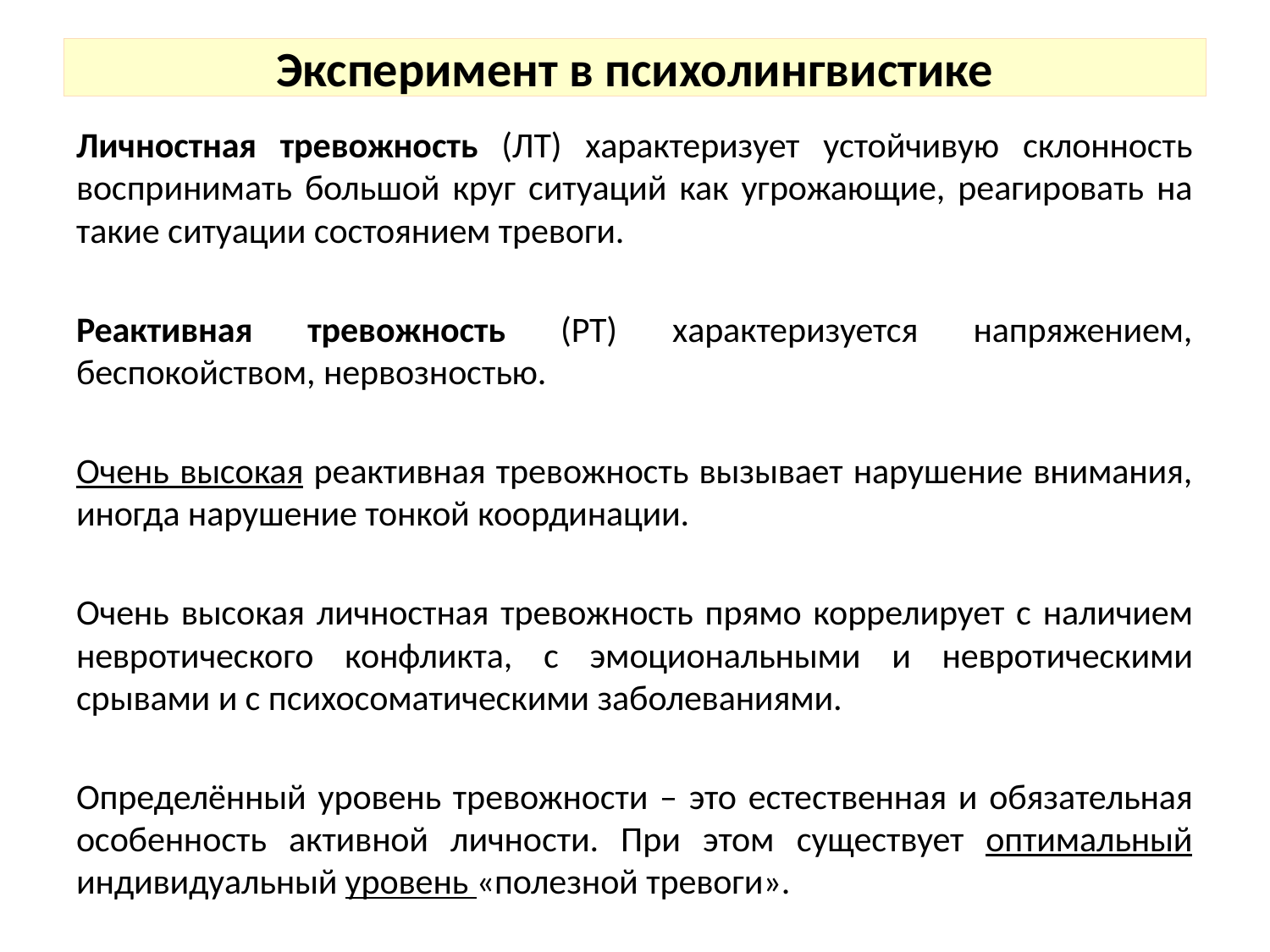

# Эксперимент в психолингвистике
Личностная тревожность (ЛТ) характеризует устойчивую склонность воспринимать большой круг ситуаций как угрожающие, реагировать на такие ситуации состоянием тревоги.

Реактивная тревожность (РТ) характеризуется напряжением, беспокойством, нервозностью.

Очень высокая реактивная тревожность вызывает нарушение внимания, иногда нарушение тонкой координации.

Очень высокая личностная тревожность прямо коррелирует с наличием невротического конфликта, с эмоциональными и невротическими срывами и с психосоматическими заболеваниями.

Определённый уровень тревожности – это естественная и обязательная особенность активной личности. При этом существует оптимальный индивидуальный уровень «полезной тревоги».